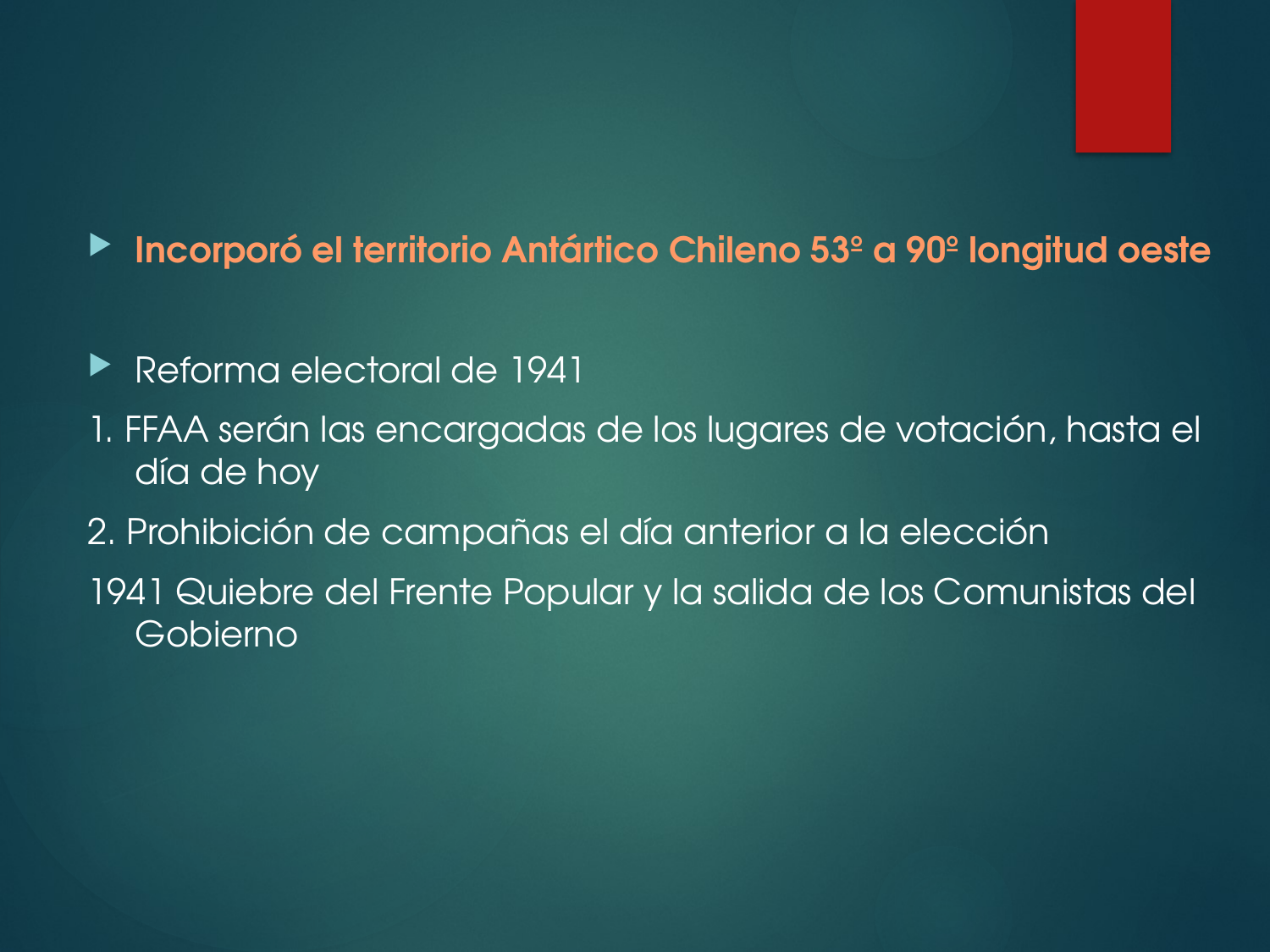

Incorporó el territorio Antártico Chileno 53º a 90º longitud oeste

Reforma electoral de 1941
1. FFAA serán las encargadas de los lugares de votación, hasta el día de hoy
2. Prohibición de campañas el día anterior a la elección
1941 Quiebre del Frente Popular y la salida de los Comunistas del Gobierno